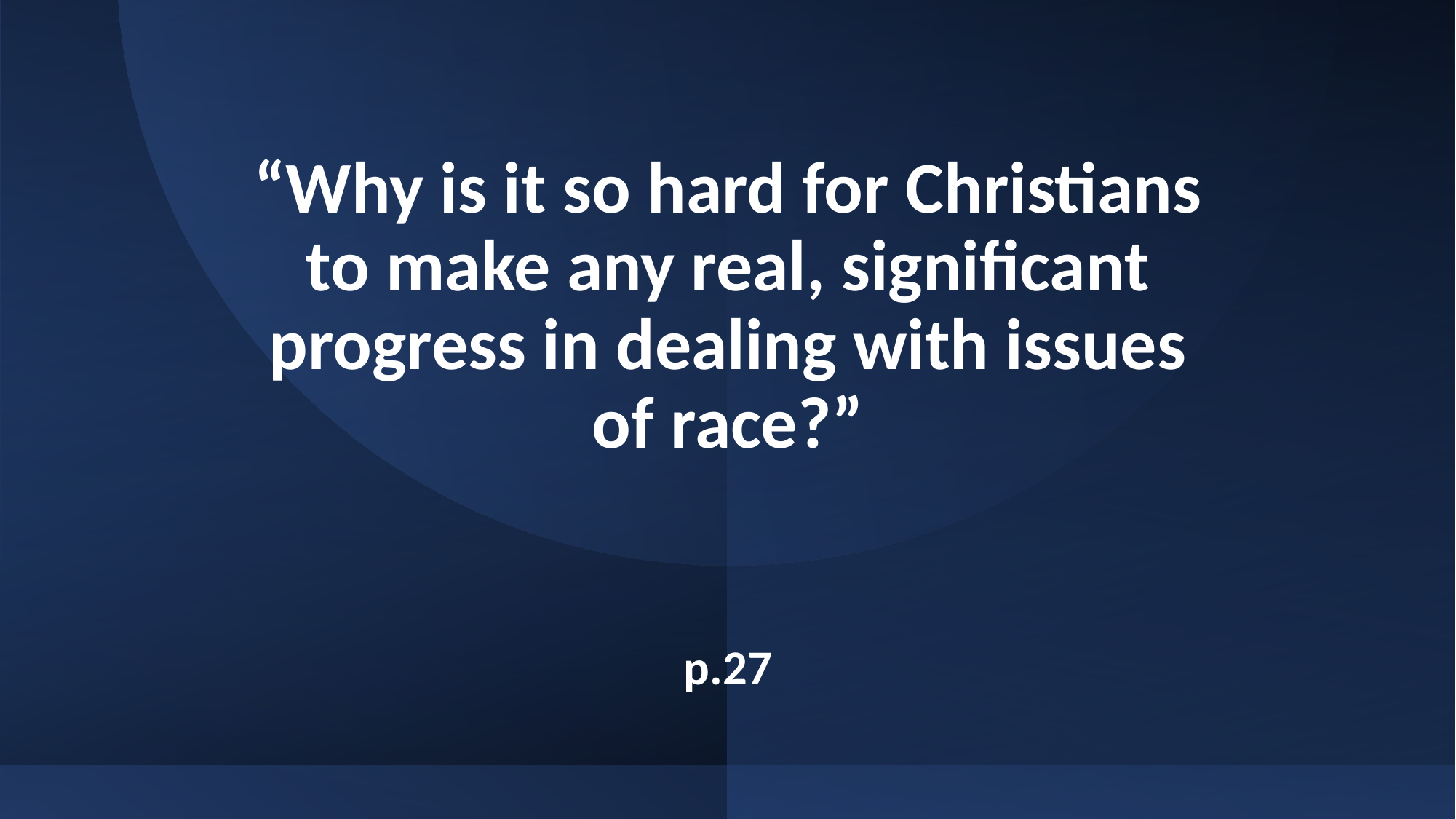

# “Why is it so hard for Christians to make any real, significant progress in dealing with issues of race?”
p.27